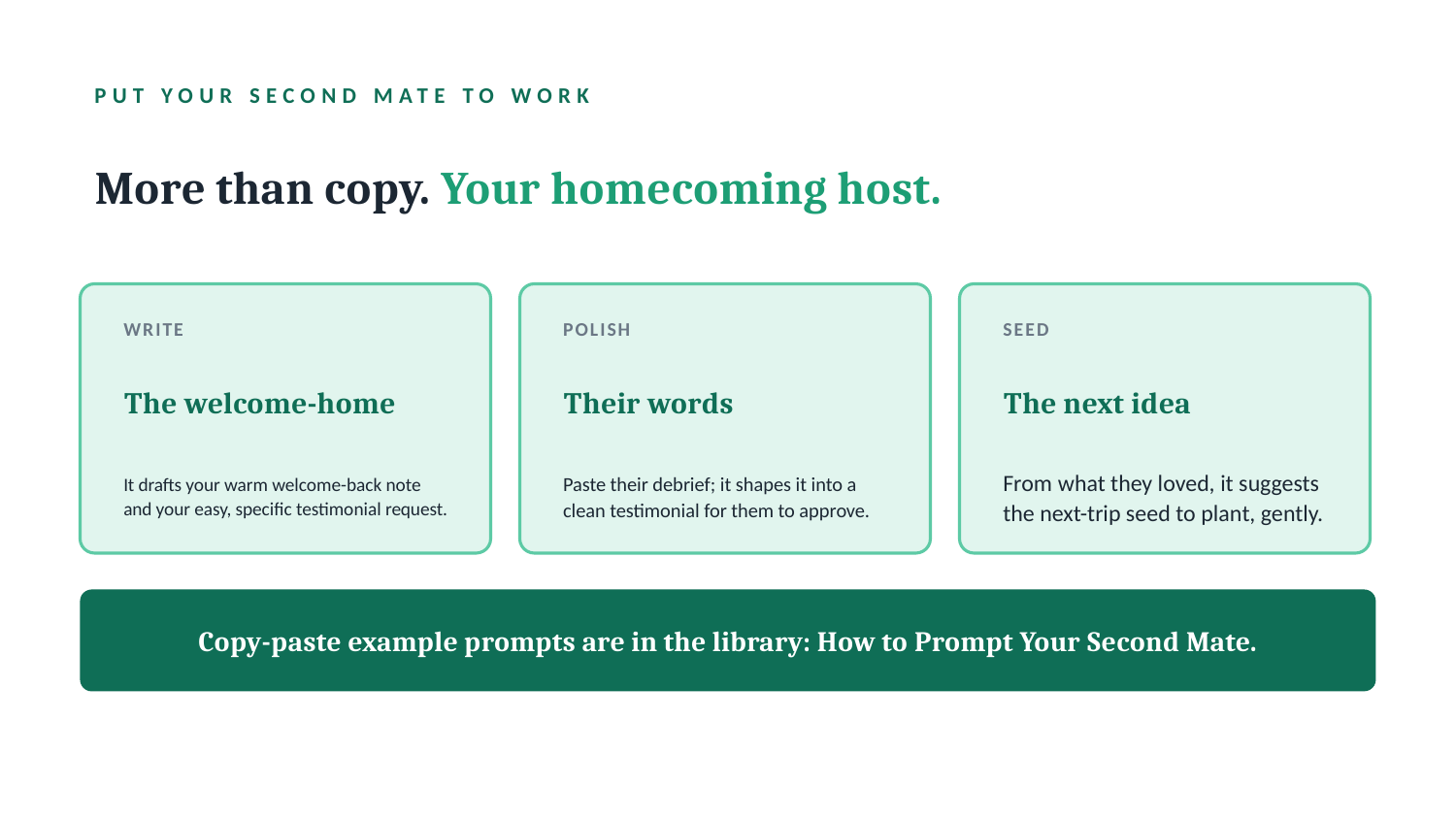

PUT YOUR SECOND MATE TO WORK
More than copy. Your homecoming host.

WRITE
POLISH
SEED
The welcome-home
Their words
The next idea
It drafts your warm welcome-back note and your easy, specific testimonial request.
Paste their debrief; it shapes it into a clean testimonial for them to approve.
From what they loved, it suggests the next-trip seed to plant, gently.

Copy-paste example prompts are in the library: How to Prompt Your Second Mate.